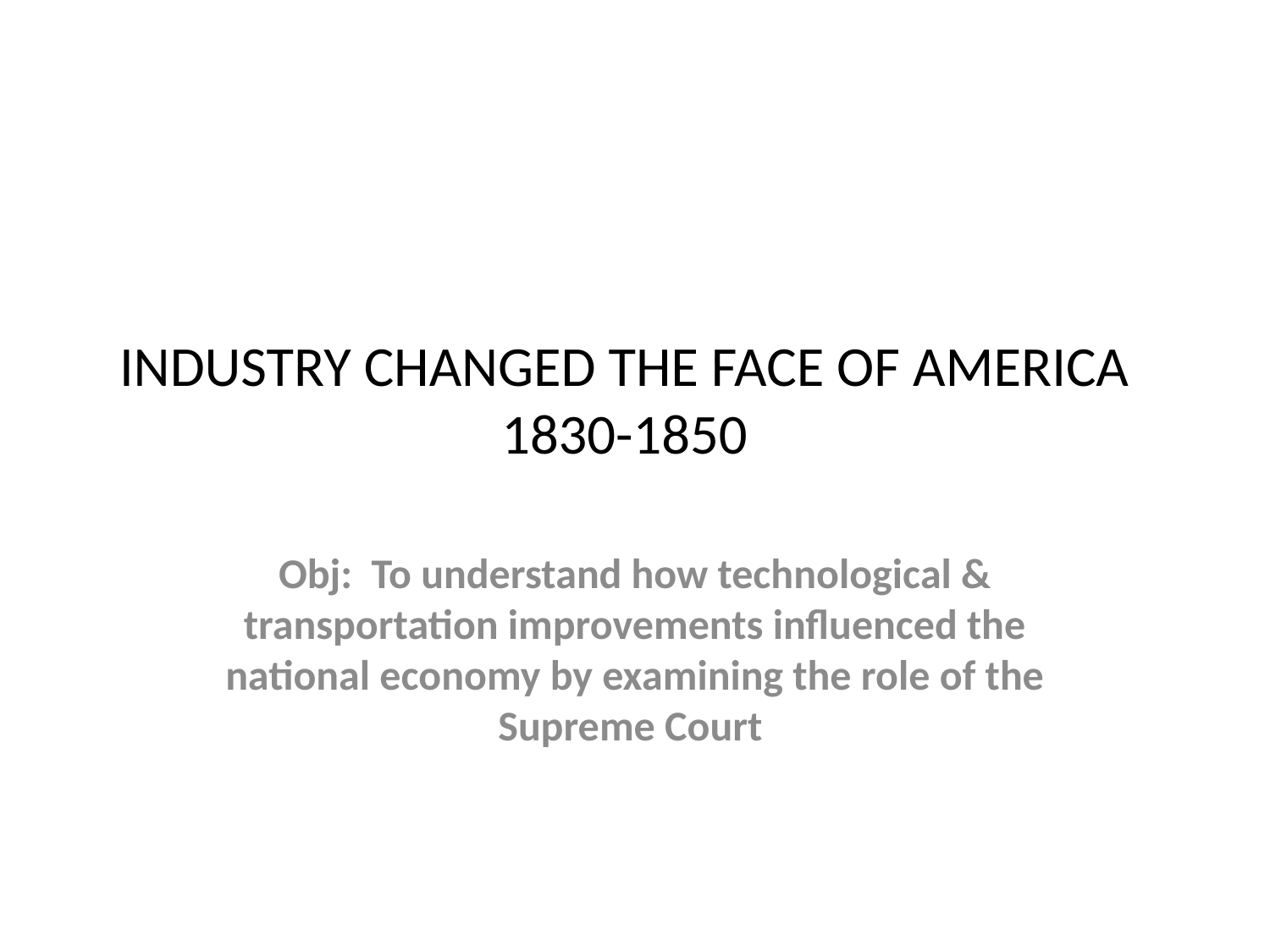

# INDUSTRY CHANGED THE FACE OF AMERICA 1830-1850
Obj:  To understand how technological & transportation improvements influenced the national economy by examining the role of the Supreme Court